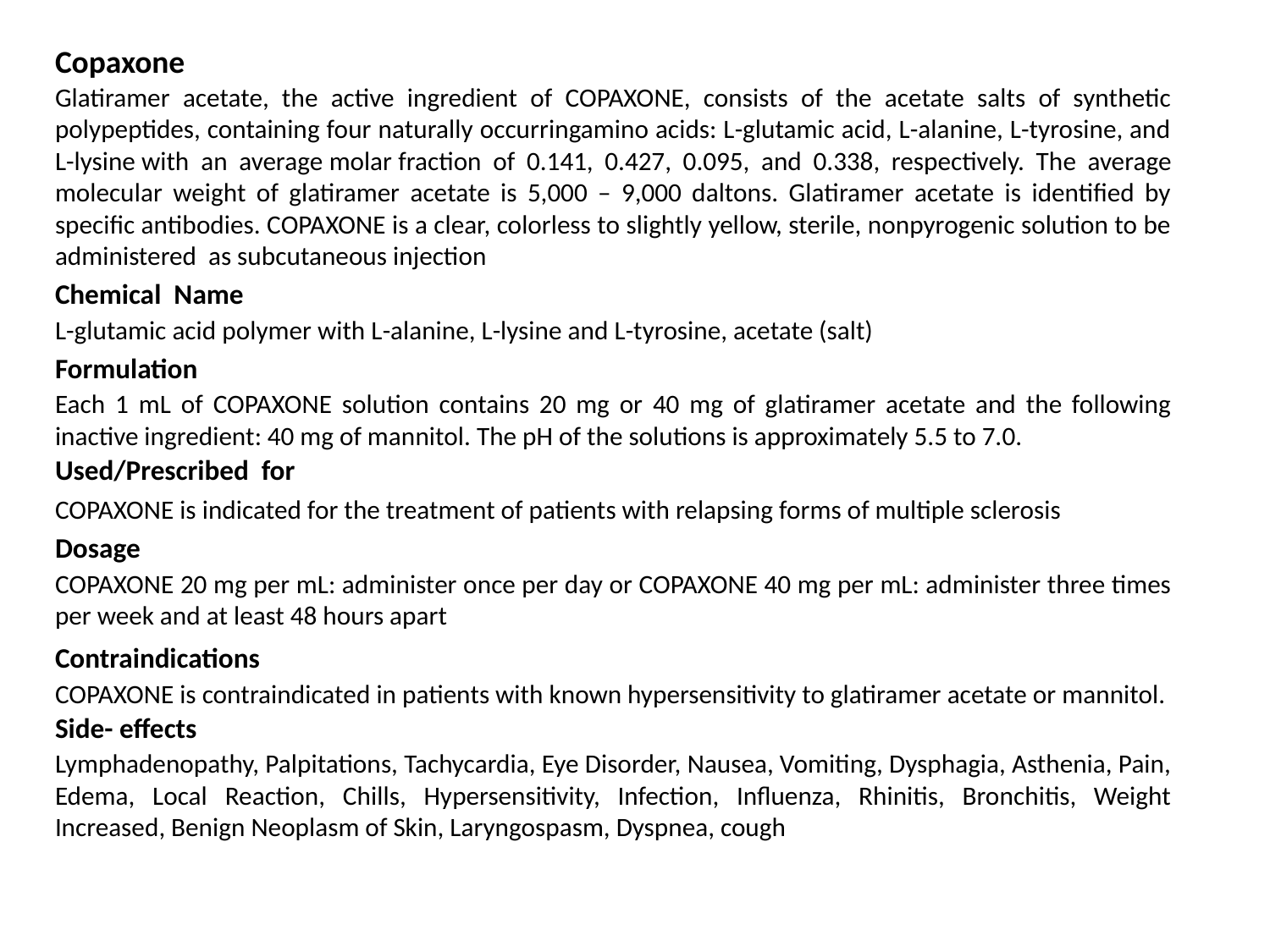

Copaxone
Glatiramer acetate, the active ingredient of COPAXONE, consists of the acetate salts of synthetic polypeptides, containing four naturally occurringamino acids: L-glutamic acid, L-alanine, L-tyrosine, and L-lysine with an average molar fraction of 0.141, 0.427, 0.095, and 0.338, respectively. The average molecular weight of glatiramer acetate is 5,000 – 9,000 daltons. Glatiramer acetate is identified by specific antibodies. COPAXONE is a clear, colorless to slightly yellow, sterile, nonpyrogenic solution to be administered  as subcutaneous injection
Chemical  Name
L-glutamic acid polymer with L-alanine, L-lysine and L-tyrosine, acetate (salt)
Formulation
Each 1 mL of COPAXONE solution contains 20 mg or 40 mg of glatiramer acetate and the following inactive ingredient: 40 mg of mannitol. The pH of the solutions is approximately 5.5 to 7.0.
Used/Prescribed  for

COPAXONE is indicated for the treatment of patients with relapsing forms of multiple sclerosis
Dosage
COPAXONE 20 mg per mL: administer once per day or COPAXONE 40 mg per mL: administer three times per week and at least 48 hours apart
Contraindications
COPAXONE is contraindicated in patients with known hypersensitivity to glatiramer acetate or mannitol.
Side- effects
Lymphadenopathy, Palpitations, Tachycardia, Eye Disorder, Nausea, Vomiting, Dysphagia, Asthenia, Pain, Edema, Local Reaction, Chills, Hypersensitivity, Infection, Influenza, Rhinitis, Bronchitis, Weight Increased, Benign Neoplasm of Skin, Laryngospasm, Dyspnea, cough